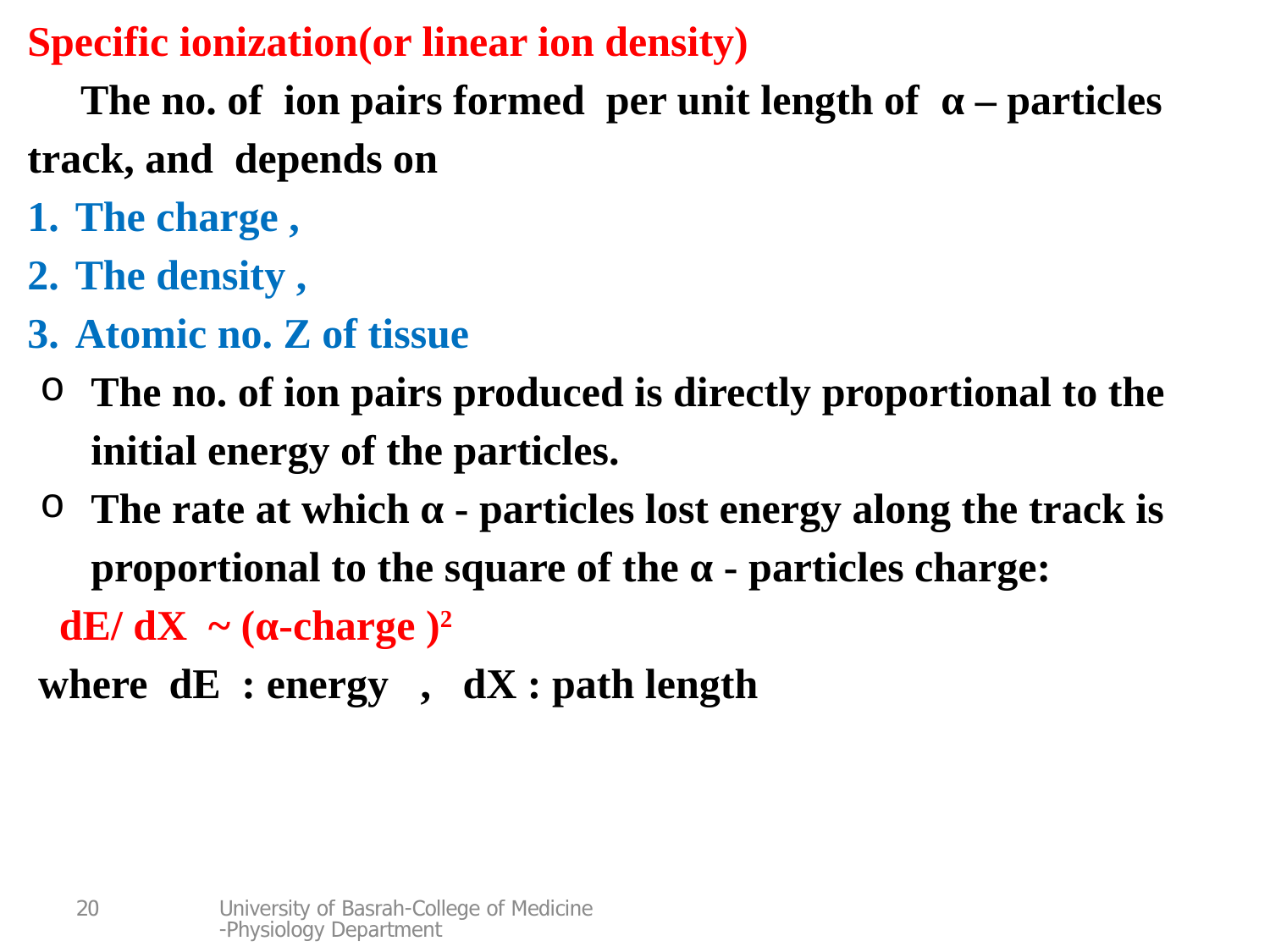

Specific ionization(or linear ion density)
     The no. of  ion pairs formed  per unit length of  α – particles track, and  depends on
The charge ,
The density ,
Atomic no. Z of tissue
The no. of ion pairs produced is directly proportional to the initial energy of the particles.
The rate at which α - particles lost energy along the track is proportional to the square of the α - particles charge:
   dE/ dX  ~ (α-charge )2
 where  dE  : energy   ,   dX : path length
20
University of Basrah-College of Medicine-Physiology Department